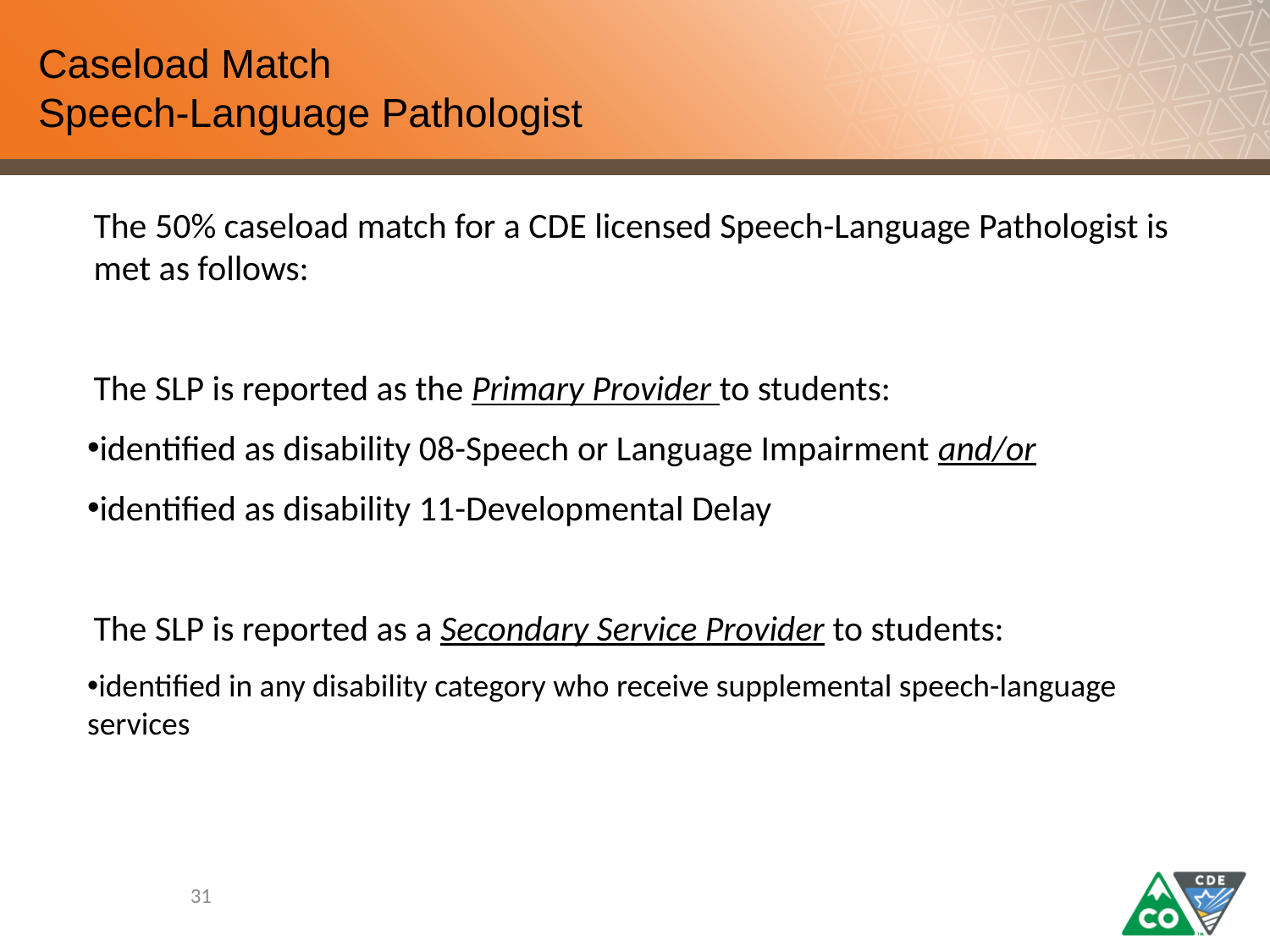

# Caseload Match Speech-Language Pathologist
The 50% caseload match for a CDE licensed Speech-Language Pathologist is met as follows:

The SLP is reported as the Primary Provider to students:
identified as disability 08-Speech or Language Impairment and/or
identified as disability 11-Developmental Delay

The SLP is reported as a Secondary Service Provider to students:
identified in any disability category who receive supplemental speech-language services

31